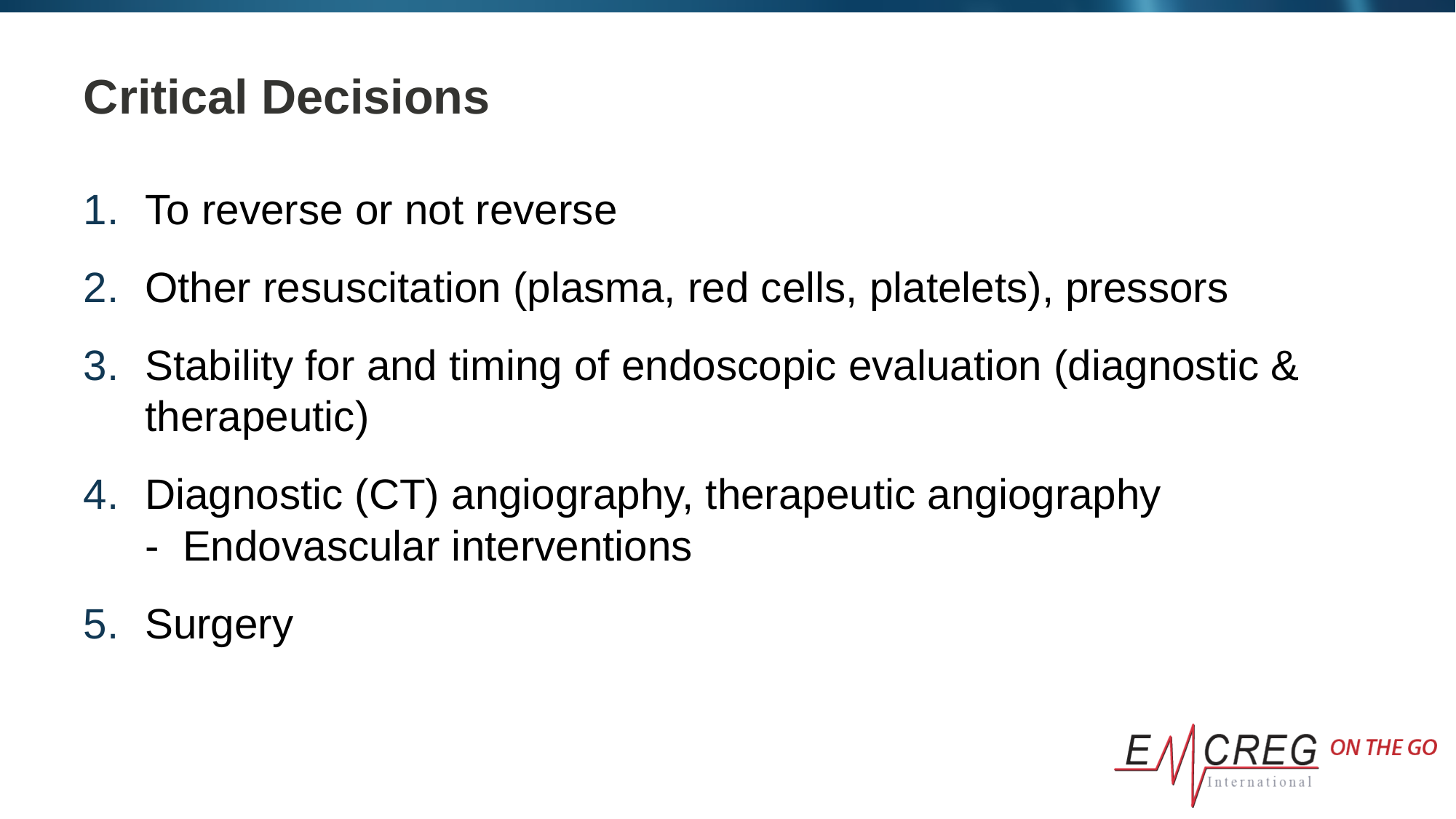

# Critical Decisions
To reverse or not reverse
Other resuscitation (plasma, red cells, platelets), pressors
Stability for and timing of endoscopic evaluation (diagnostic & therapeutic)
Diagnostic (CT) angiography, therapeutic angiography
-  Endovascular interventions
Surgery